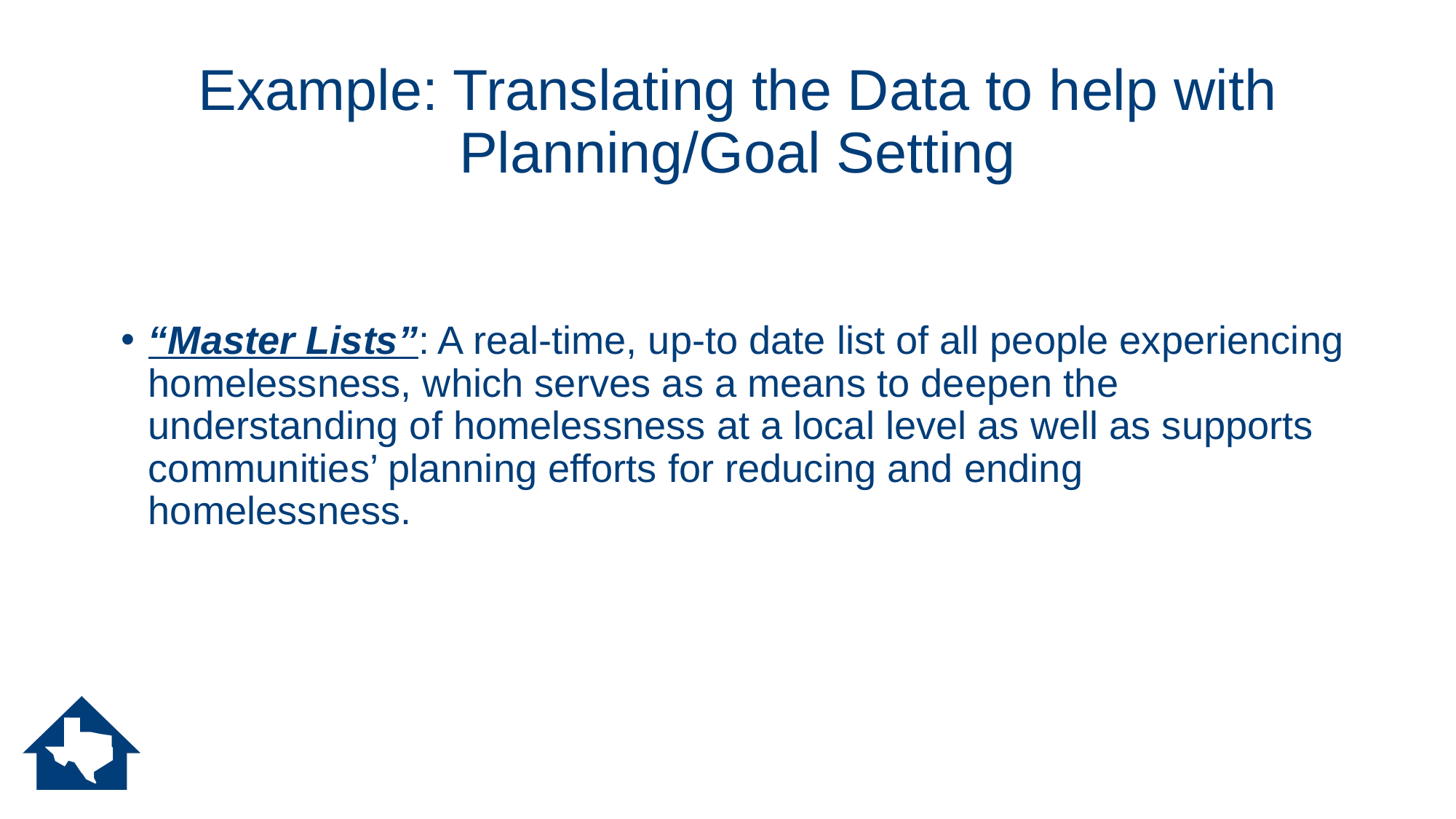

# Example: Translating the Data to help with Planning/Goal Setting
“Master Lists”: A real-time, up-to date list of all people experiencing homelessness, which serves as a means to deepen the understanding of homelessness at a local level as well as supports communities’ planning efforts for reducing and ending homelessness.